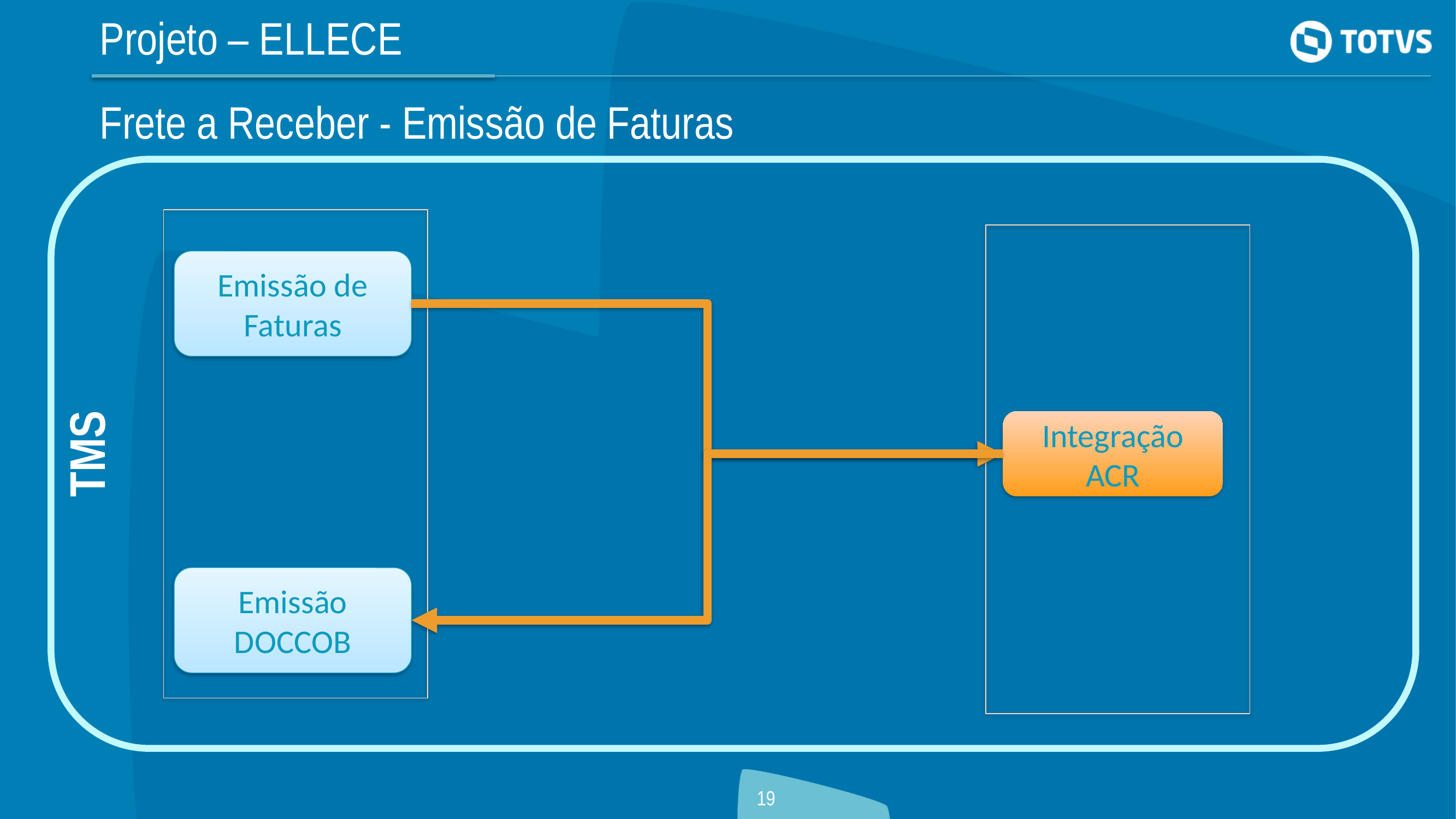

Projeto – ELLECE
Frete a Receber - Emissão de Faturas

TMS

Emissão de Faturas
Integração ACR
Emissão DOCCOB